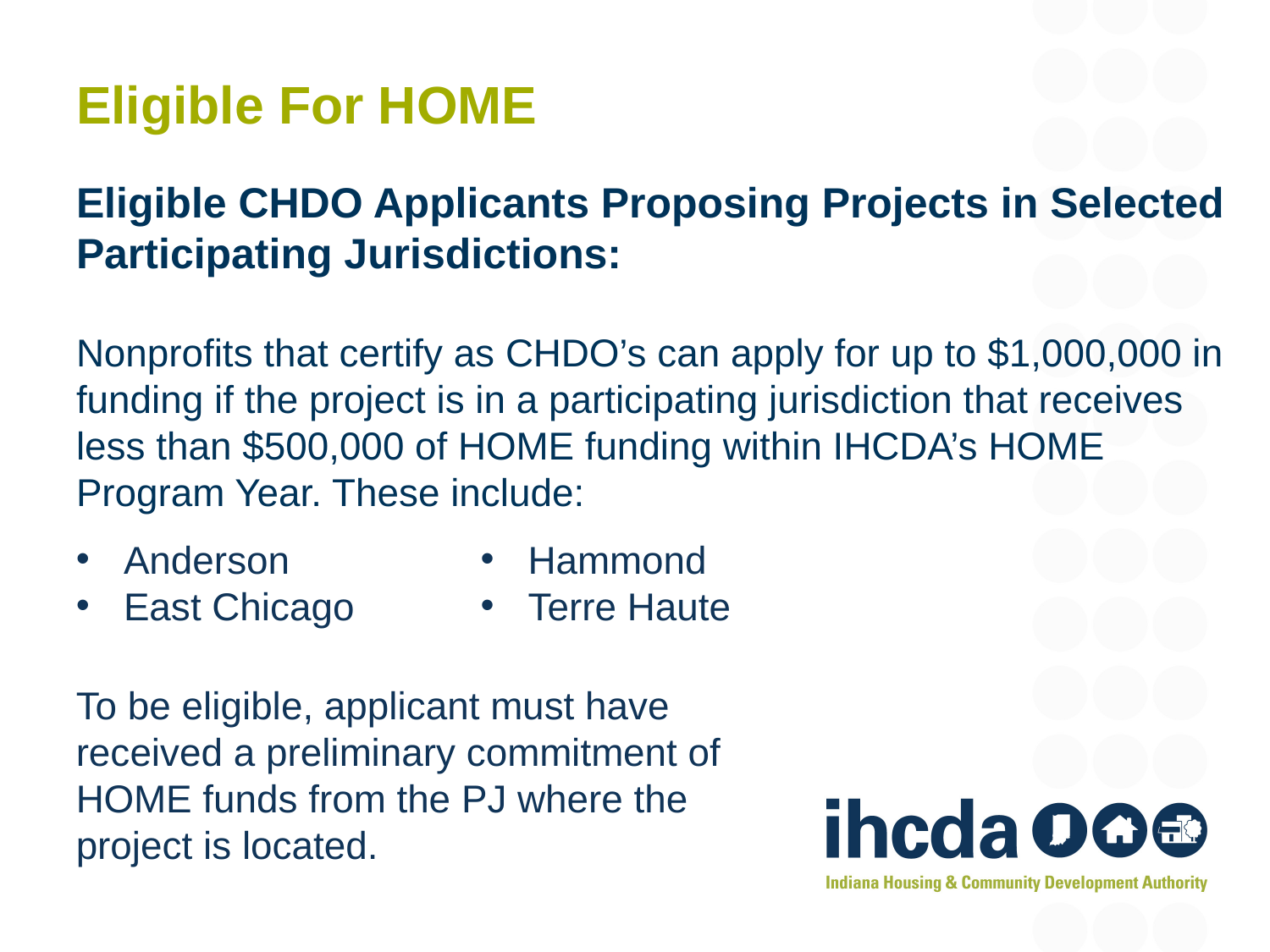

# Eligible For HOME
Eligible CHDO Applicants Proposing Projects in Selected Participating Jurisdictions:

Nonprofits that certify as CHDO’s can apply for up to $1,000,000 in funding if the project is in a participating jurisdiction that receives less than $500,000 of HOME funding within IHCDA’s HOME Program Year. These include:

Anderson
East Chicago

Hammond
Terre Haute
To be eligible, applicant must have received a preliminary commitment of HOME funds from the PJ where the project is located.